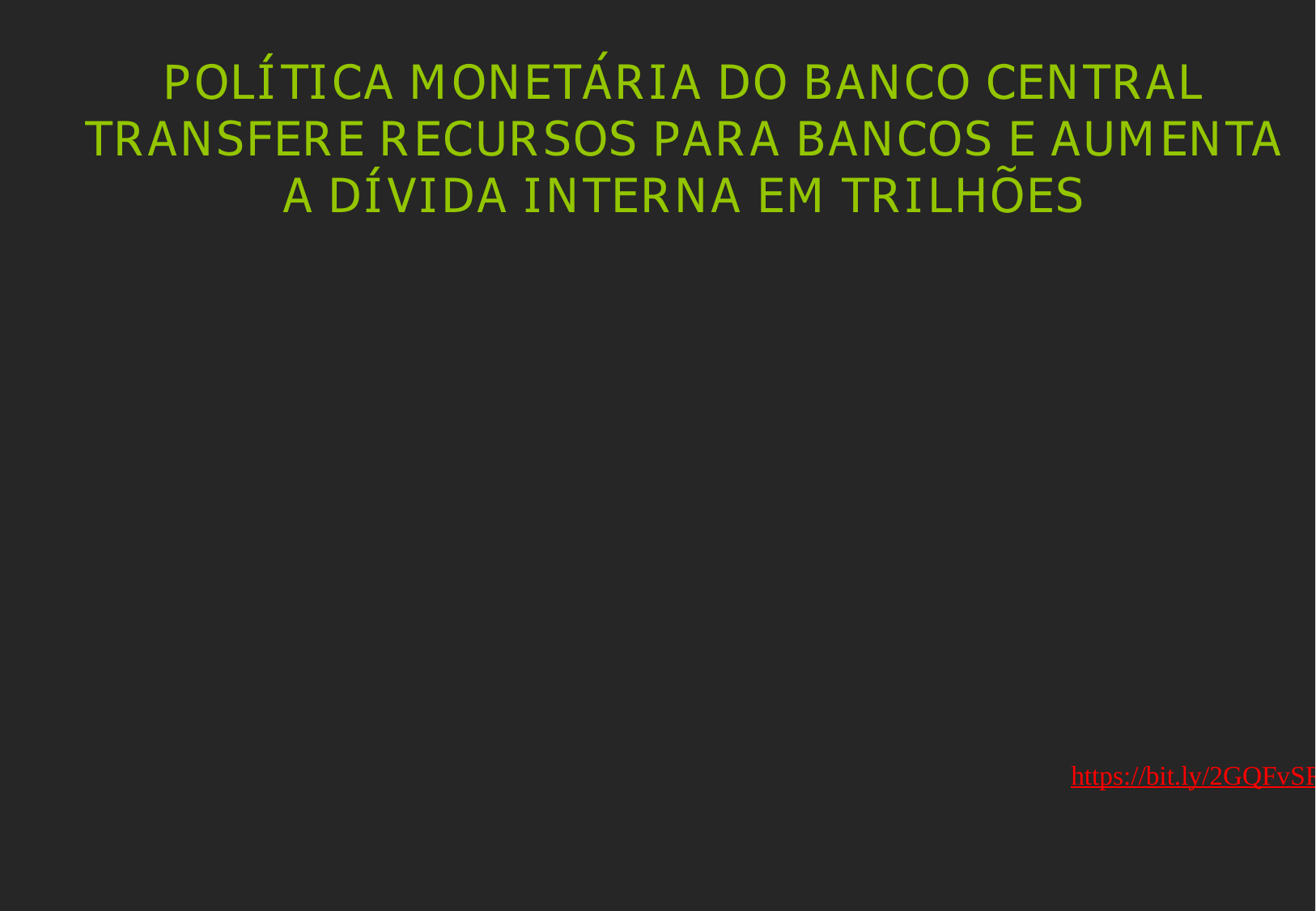

POLÍTICA MONETÁRIA DO BANCO CENTRAL TRANSFERE RECURSOS PARA BANCOS E AUMENTA A DÍVIDA INTERNA EM TRILHÕES

https://bit.ly/2GQFvSR